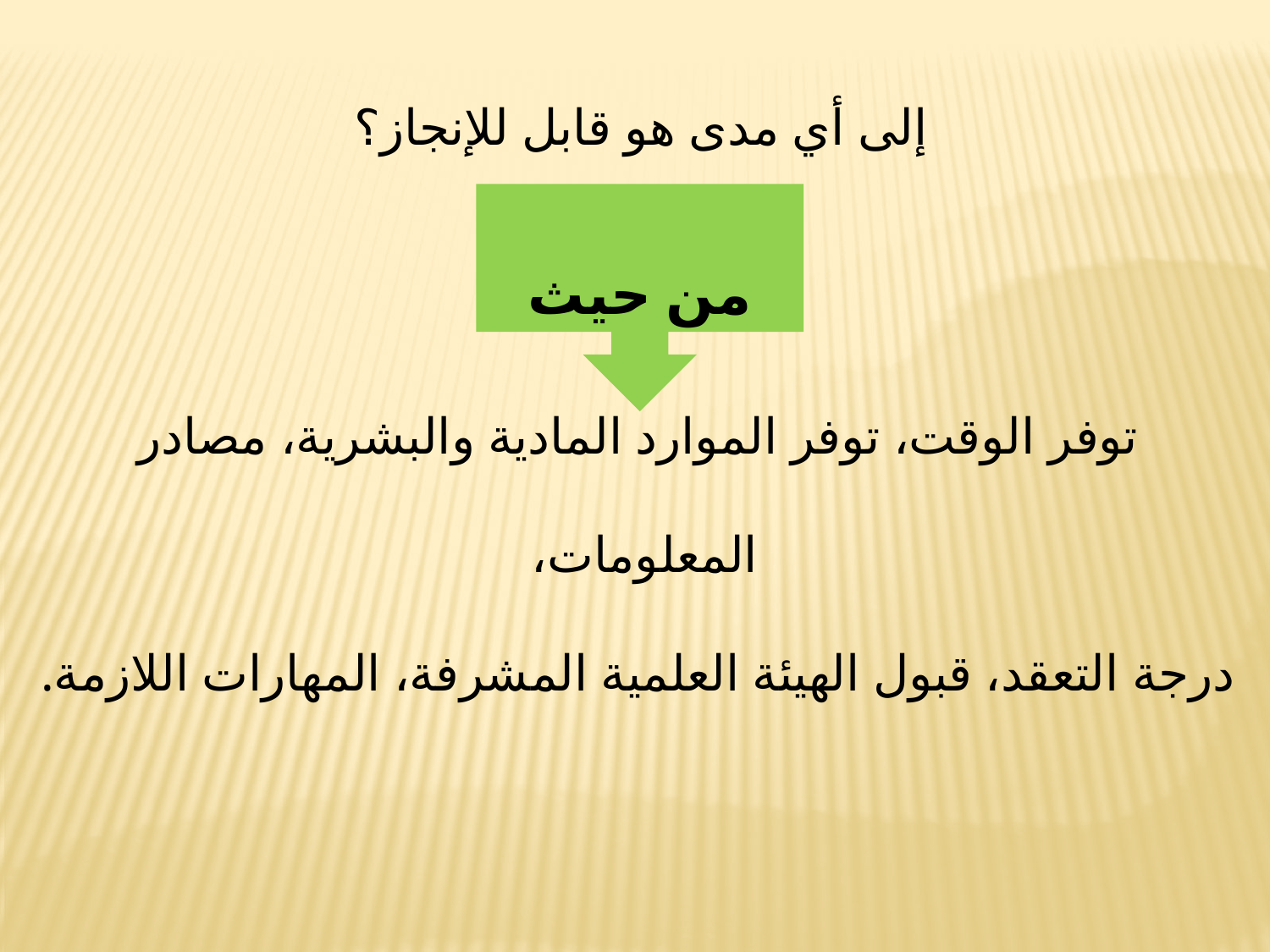

إلى أي مدى هو قابل للإنجاز؟
من حيث
توفر الوقت، توفر الموارد المادية والبشرية، مصادر المعلومات،
درجة التعقد، قبول الهيئة العلمية المشرفة، المهارات اللازمة.